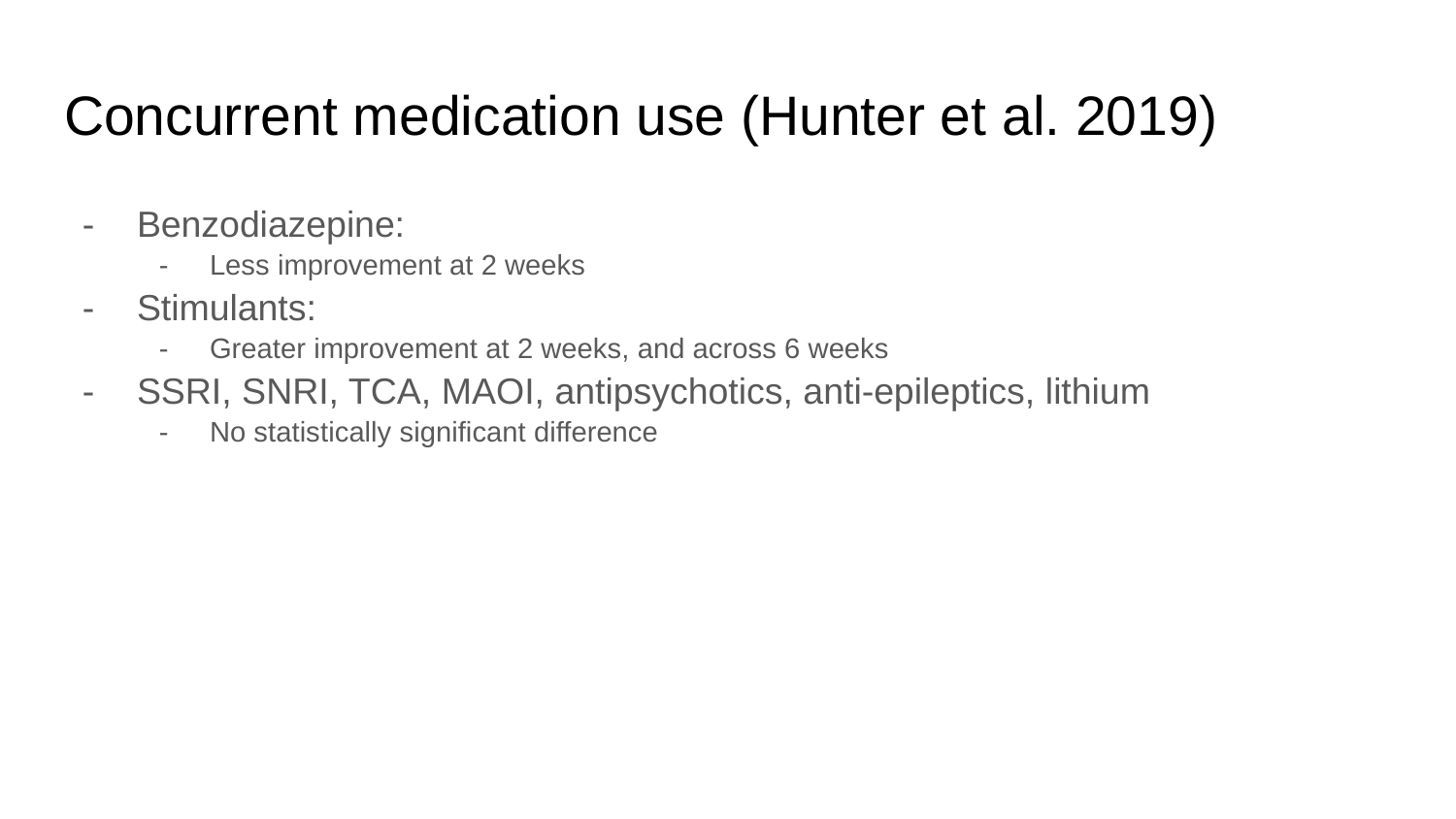

# Concurrent medication use (Hunter et al. 2019)
Benzodiazepine:
Less improvement at 2 weeks
Stimulants:
Greater improvement at 2 weeks, and across 6 weeks
SSRI, SNRI, TCA, MAOI, antipsychotics, anti-epileptics, lithium
No statistically significant difference